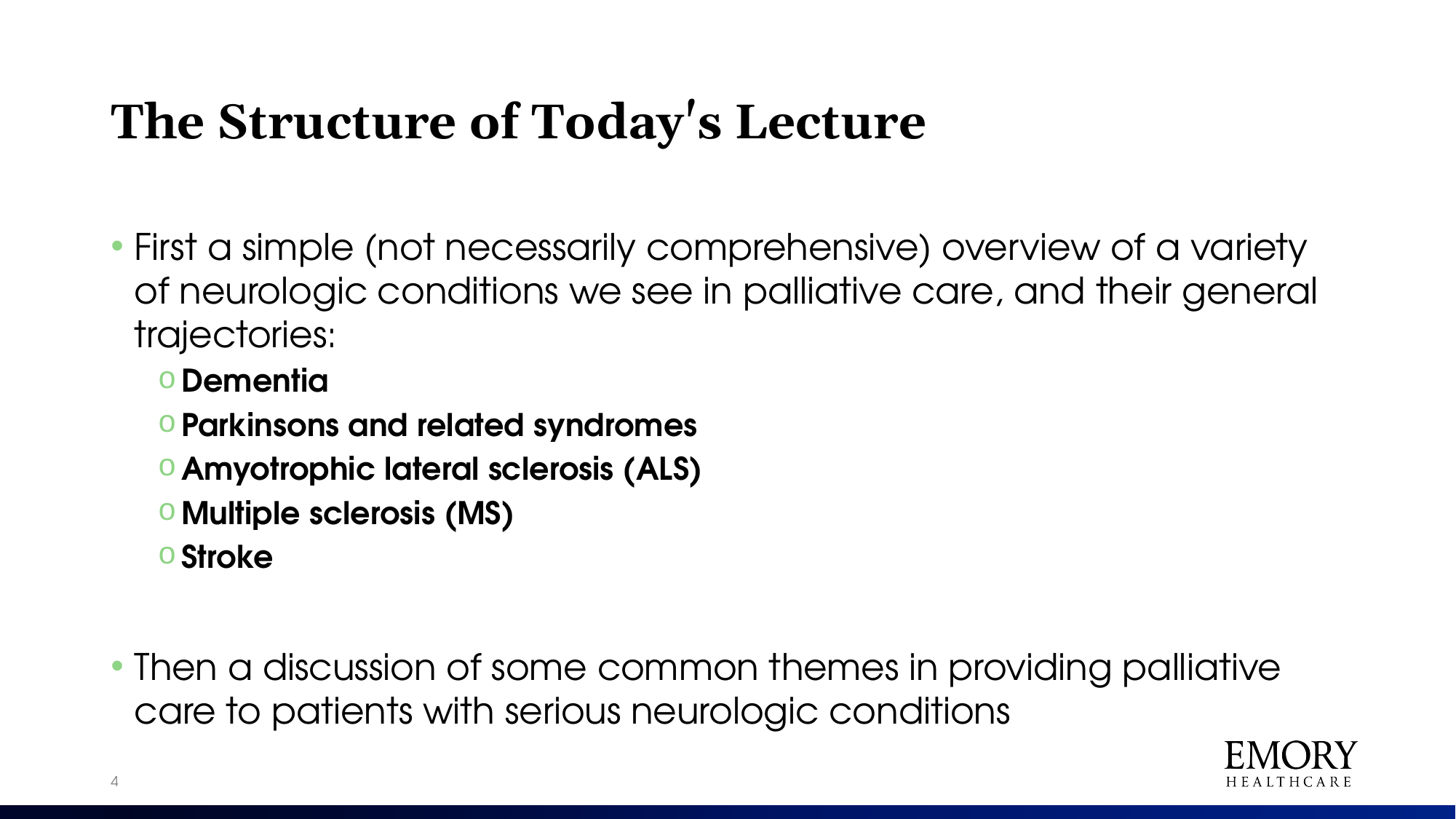

# The Structure of Today's Lecture
First a simple (not necessarily comprehensive) overview of a variety of neurologic conditions we see in palliative care, and their general trajectories:
Dementia
Parkinsons and related syndromes
Amyotrophic lateral sclerosis (ALS)
Multiple sclerosis (MS)
Stroke

Then a discussion of some common themes in providing palliative care to patients with serious neurologic conditions